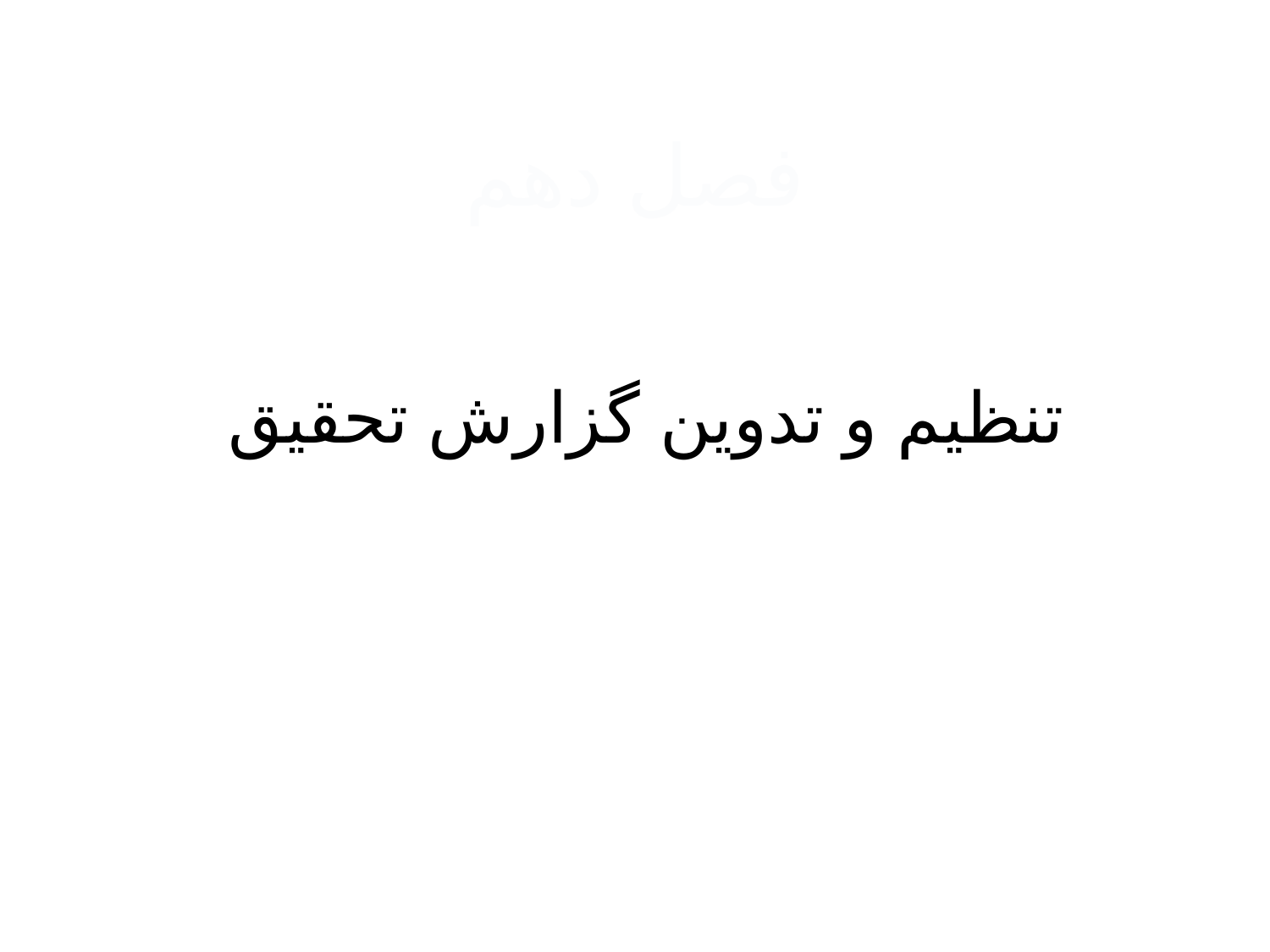

# فصل دهم
تنظيم و تدوين گزارش تحقيق